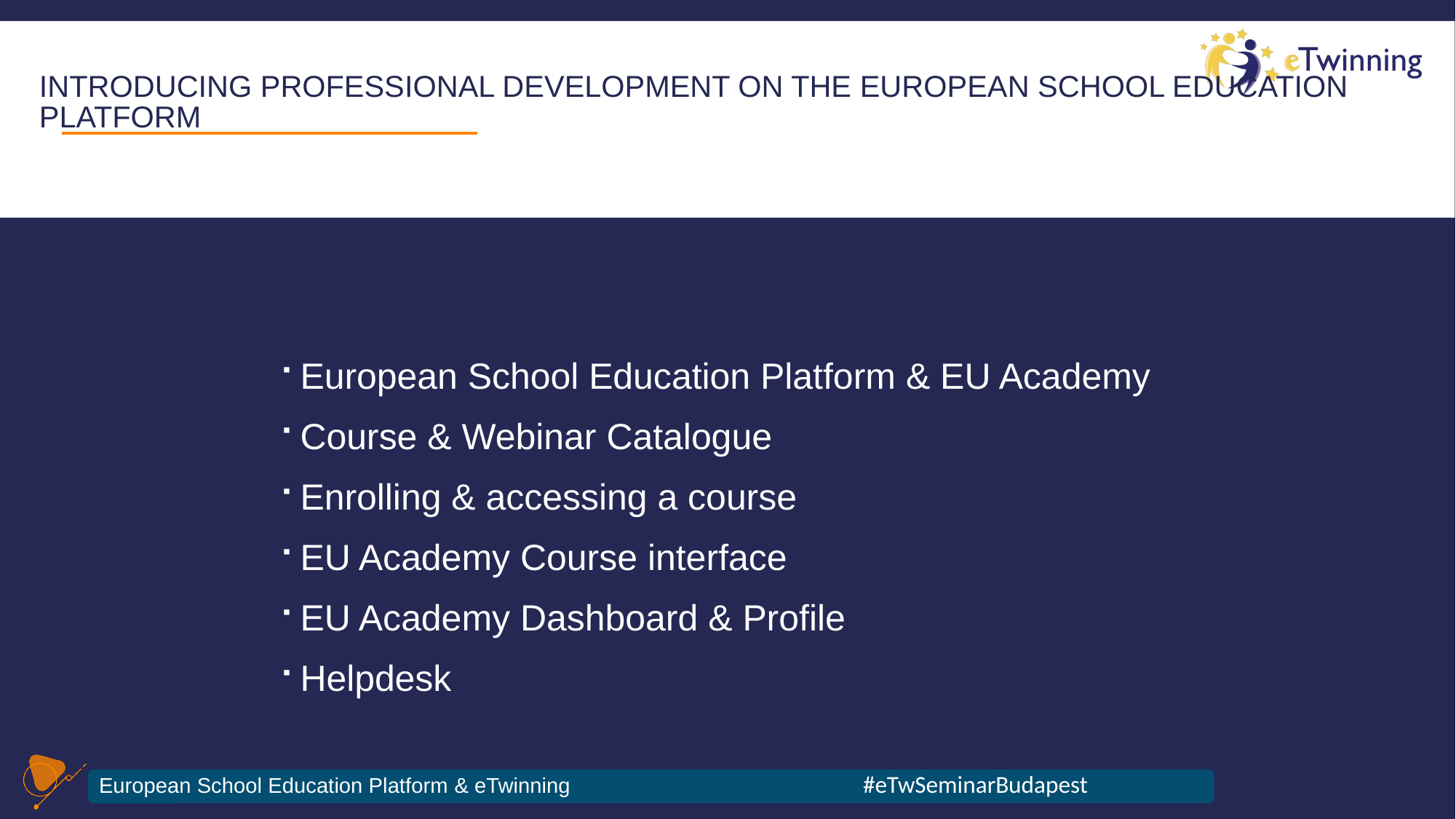

# Introducing Professional Development on the European School Education Platform
European School Education Platform & EU Academy
Course & Webinar Catalogue
Enrolling & accessing a course
EU Academy Course interface
EU Academy Dashboard & Profile
Helpdesk